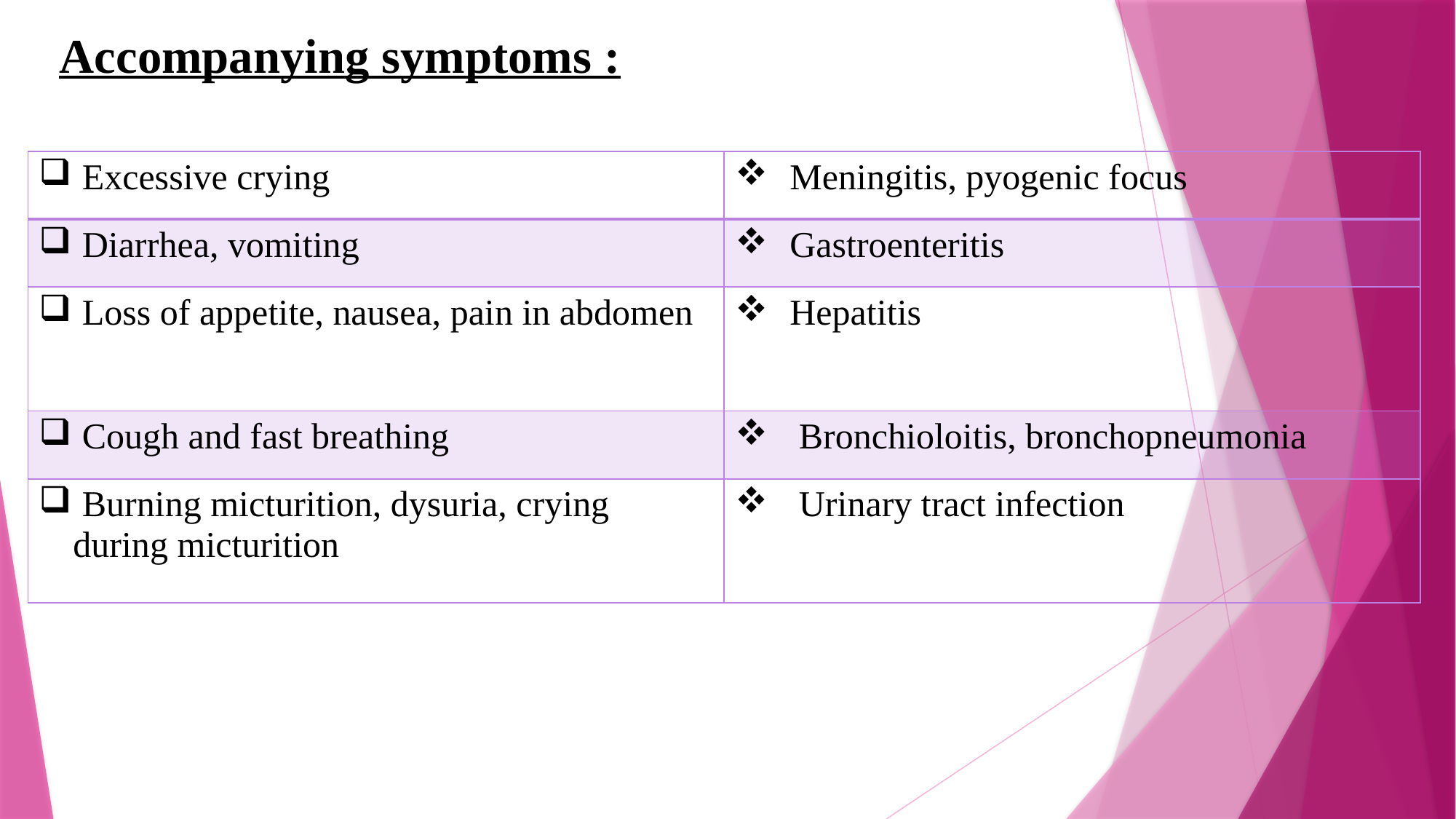

Accompanying symptoms :
| Excessive crying | Meningitis, pyogenic focus |
| --- | --- |
| Diarrhea, vomiting | Gastroenteritis |
| Loss of appetite, nausea, pain in abdomen | Hepatitis |
| Cough and fast breathing | Bronchioloitis, bronchopneumonia |
| Burning micturition, dysuria, crying during micturition | Urinary tract infection |